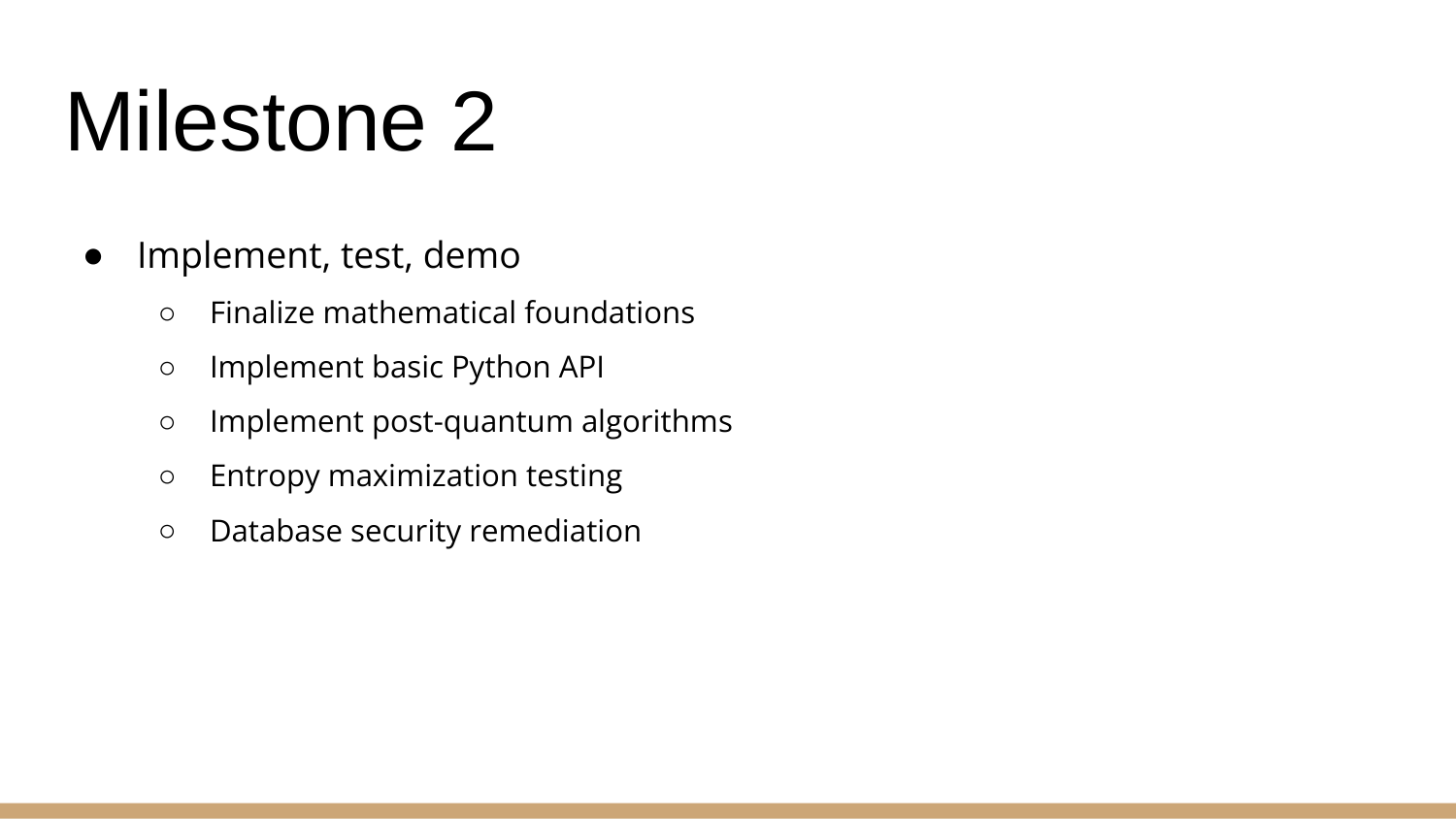

# Milestone 2
Implement, test, demo
Finalize mathematical foundations
Implement basic Python API
Implement post-quantum algorithms
Entropy maximization testing
Database security remediation